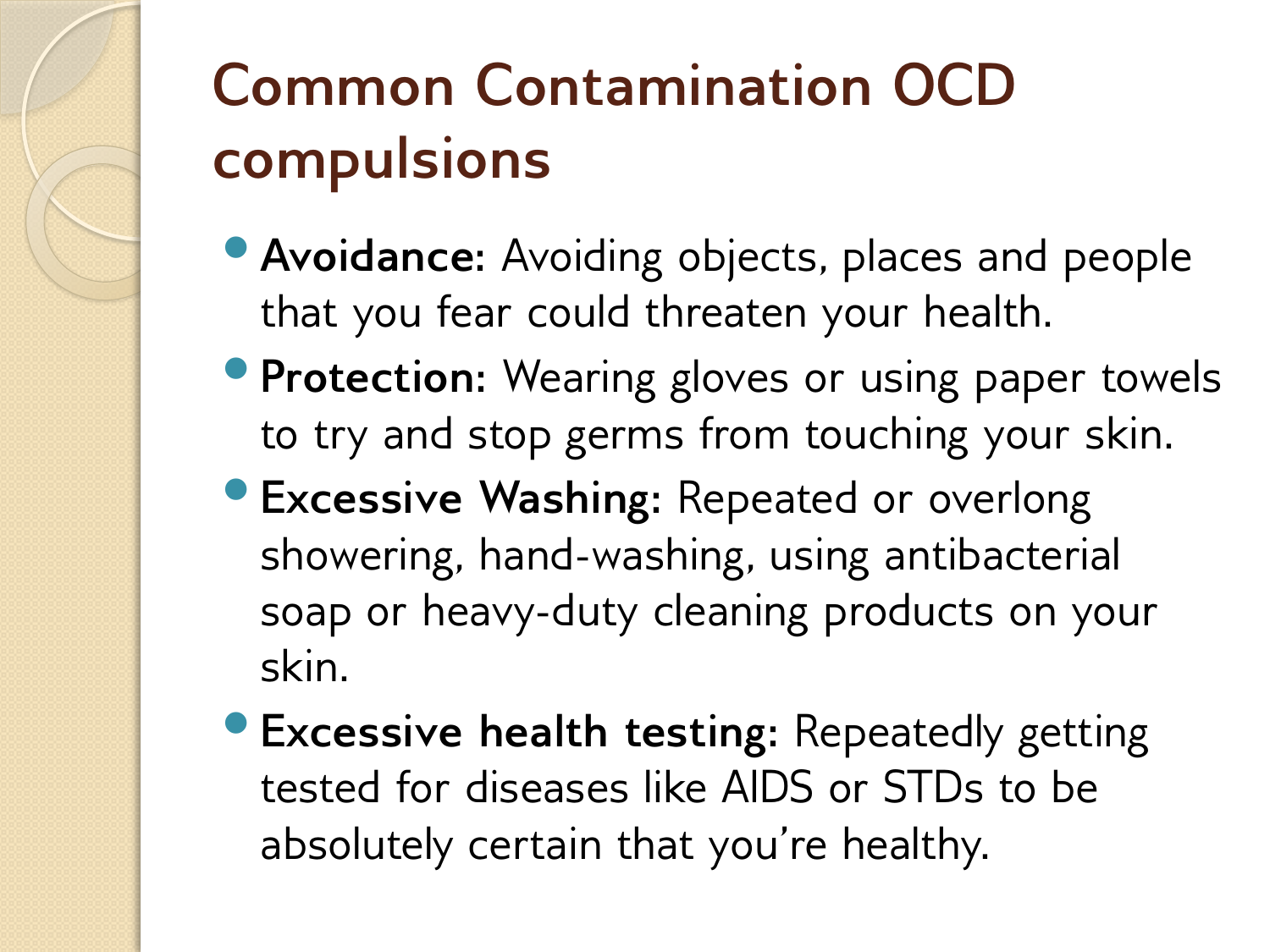

# Common Contamination OCD compulsions
Avoidance: Avoiding objects, places and people that you fear could threaten your health.
Protection: Wearing gloves or using paper towels to try and stop germs from touching your skin.
Excessive Washing: Repeated or overlong showering, hand-washing, using antibacterial soap or heavy-duty cleaning products on your skin.
Excessive health testing: Repeatedly getting tested for diseases like AIDS or STDs to be absolutely certain that you’re healthy.